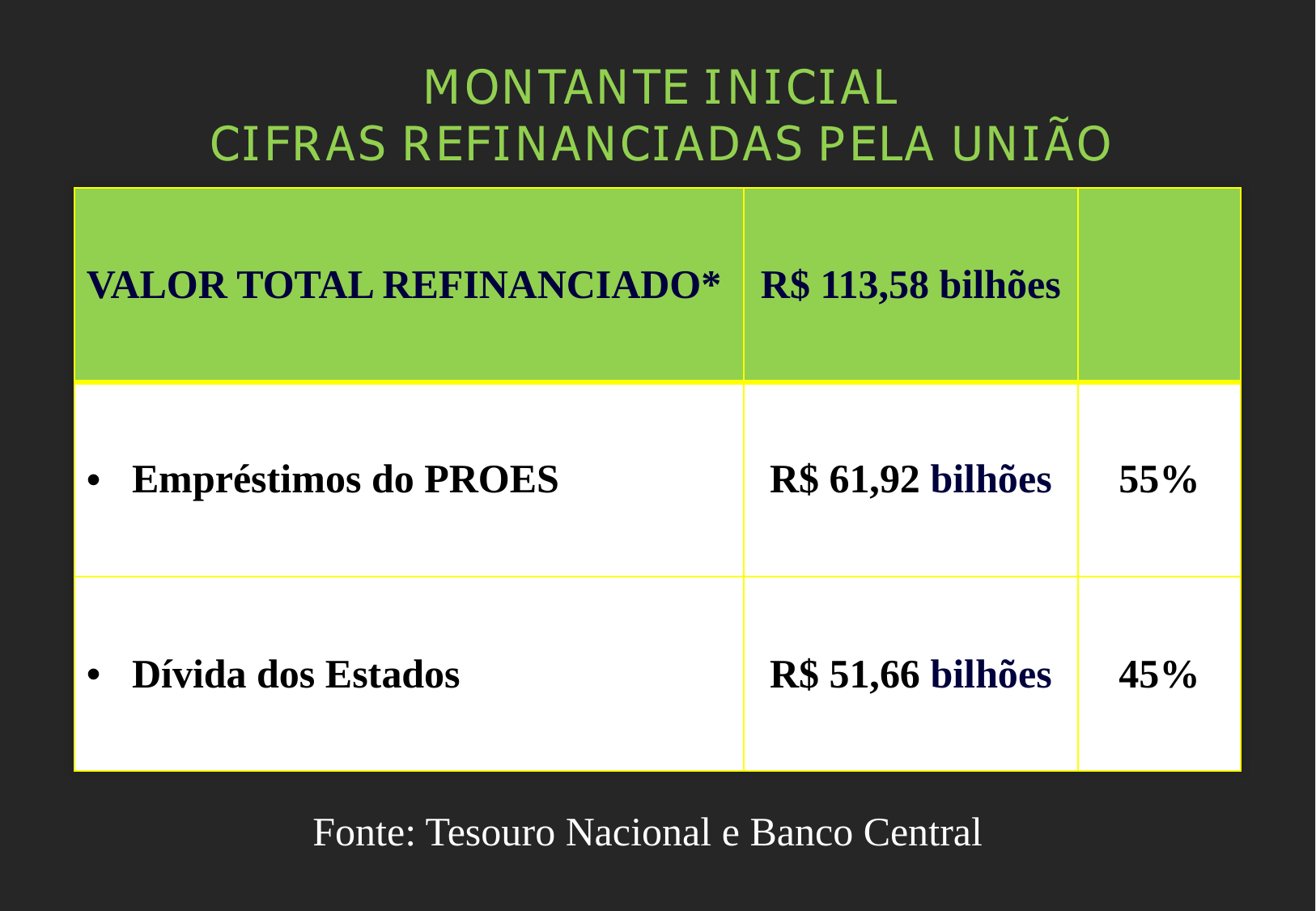

MONTANTE INICIAL
CIFRAS REFINANCIADAS PELA UNIÃO
| VALOR TOTAL REFINANCIADO\* | R$ 113,58 bilhões |  |
| --- | --- | --- |
| Empréstimos do PROES | R$ 61,92 bilhões | 55% |
| Dívida dos Estados | R$ 51,66 bilhões | 45% |
Fonte: Tesouro Nacional e Banco Central